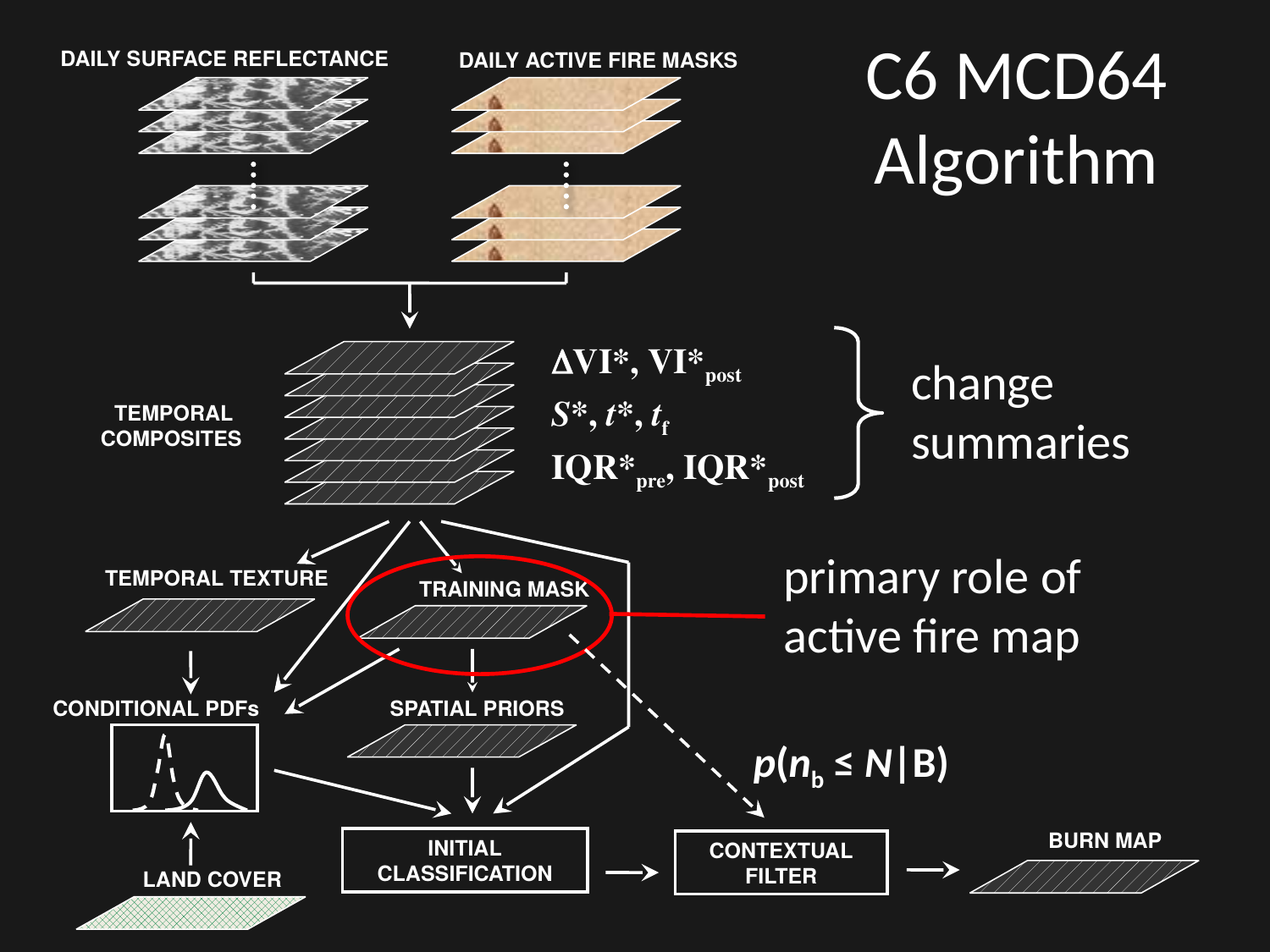

C6 MCD64
Algorithm
DAILY SURFACE REFLECTANCE
DAILY ACTIVE FIRE MASKS

ΔVI*, VI*post
S*, t*, tf
IQR*pre, IQR*post

change summaries
TEMPORAL COMPOSITES

primary role of active fire map

TEMPORAL TEXTURE

TRAINING MASK

CONDITIONAL PDFs
SPATIAL PRIORS

BURN MAP

INITIAL CLASSIFICATION
CONTEXTUAL FILTER
LAND COVER

p(nb ≤ N|B)